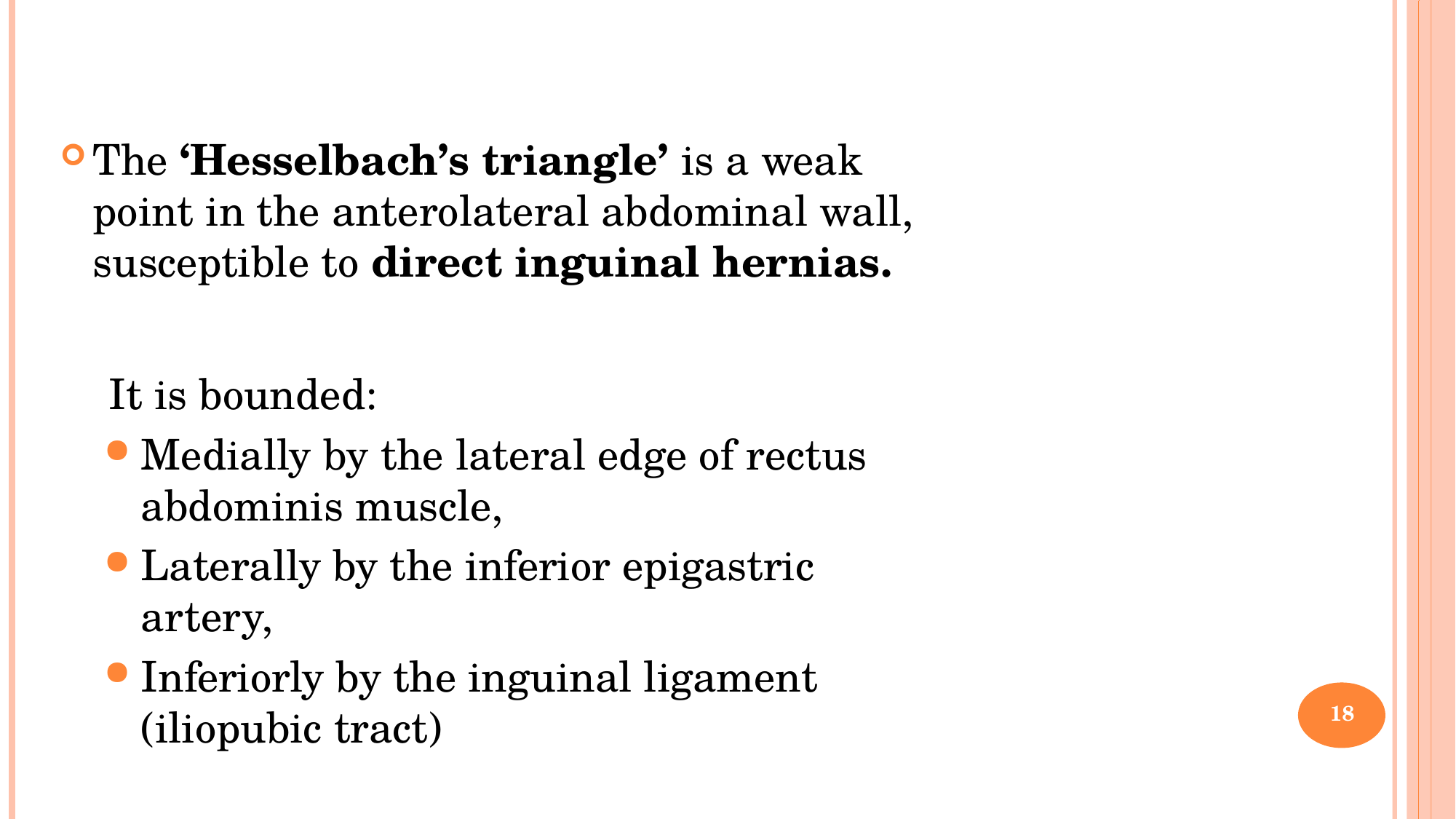

18
#
The ‘Hesselbach’s triangle’ is a weak point in the anterolateral abdominal wall, susceptible to direct inguinal hernias.

    It is bounded:
Medially by the lateral edge of rectus abdominis muscle,
Laterally by the inferior epigastric artery,
Inferiorly by the inguinal ligament (iliopubic tract)